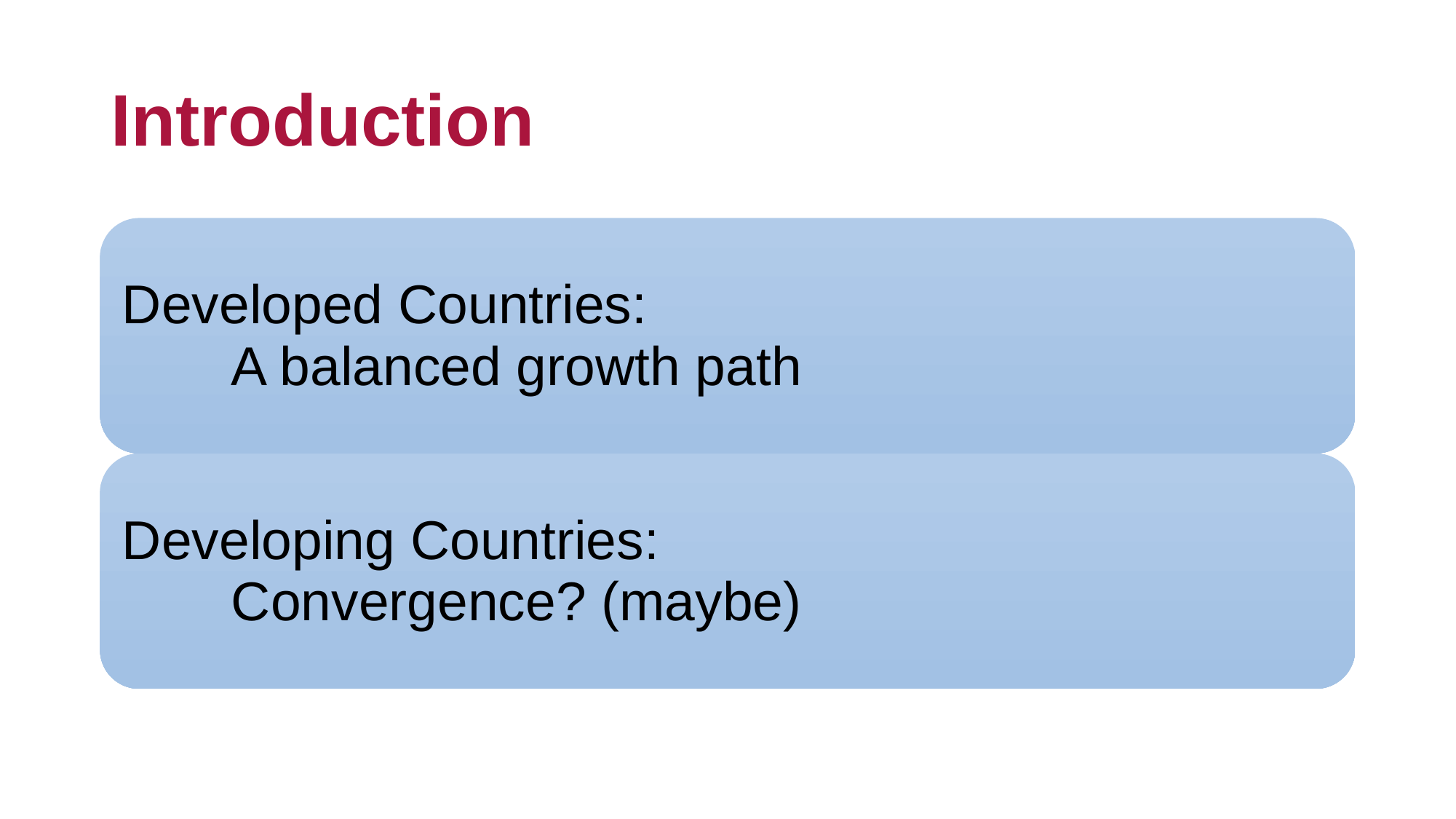

# Introduction
Developed Countries:
	A balanced growth path
Developing Countries:
	Convergence? (maybe)